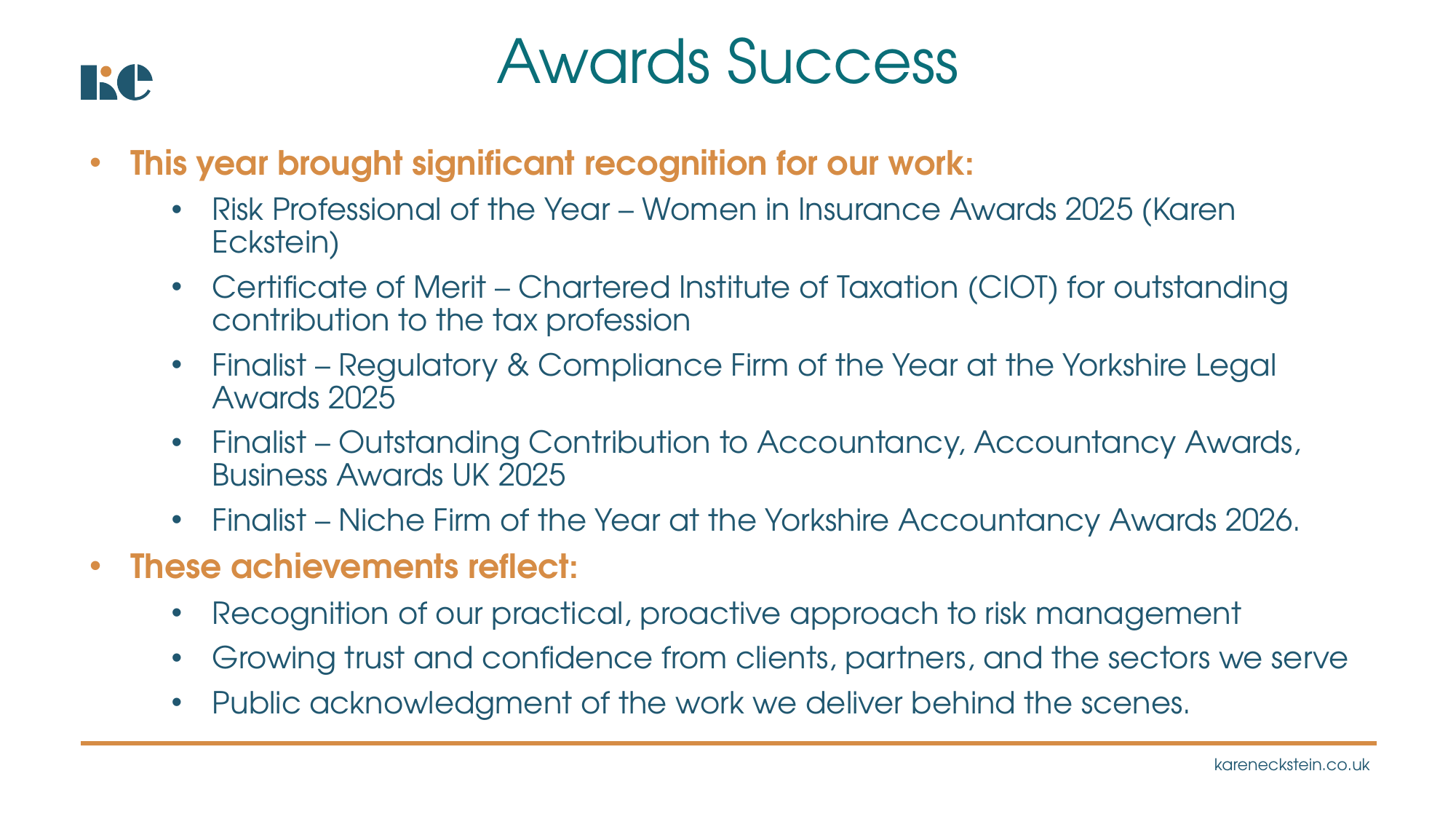

Awards Success
This year brought significant recognition for our work:
Risk Professional of the Year – Women in Insurance Awards 2025 (Karen Eckstein)
Certificate of Merit – Chartered Institute of Taxation (CIOT) for outstanding contribution to the tax profession
Finalist – Regulatory & Compliance Firm of the Year at the Yorkshire Legal Awards 2025
Finalist – Outstanding Contribution to Accountancy, Accountancy Awards, Business Awards UK 2025
Finalist – Niche Firm of the Year at the Yorkshire Accountancy Awards 2026.
These achievements reflect:
Recognition of our practical, proactive approach to risk management
Growing trust and confidence from clients, partners, and the sectors we serve
Public acknowledgment of the work we deliver behind the scenes.